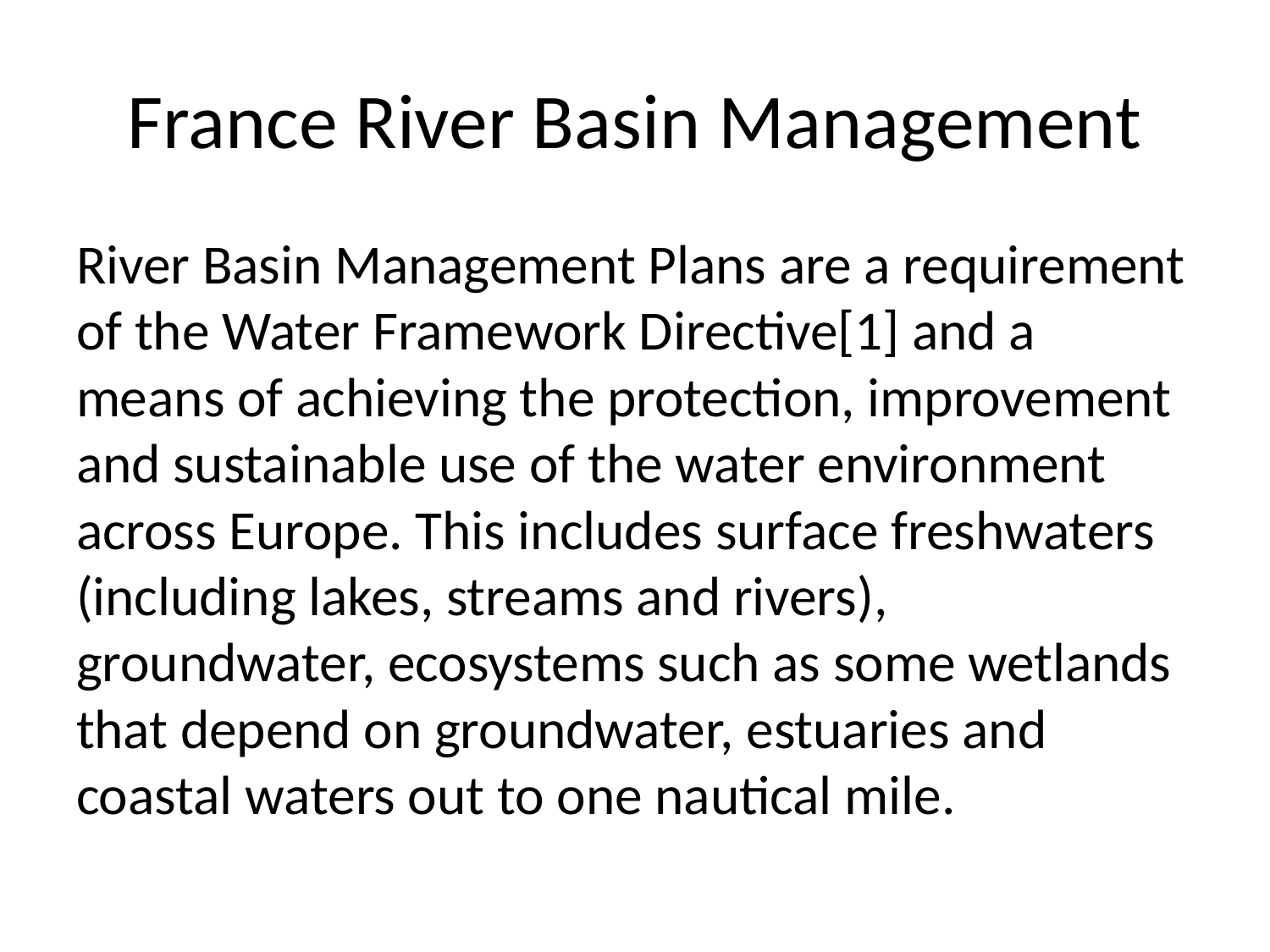

# France River Basin Management
River Basin Management Plans are a requirement of the Water Framework Directive[1] and a means of achieving the protection, improvement and sustainable use of the water environment across Europe. This includes surface freshwaters (including lakes, streams and rivers), groundwater, ecosystems such as some wetlands that depend on groundwater, estuaries and coastal waters out to one nautical mile.